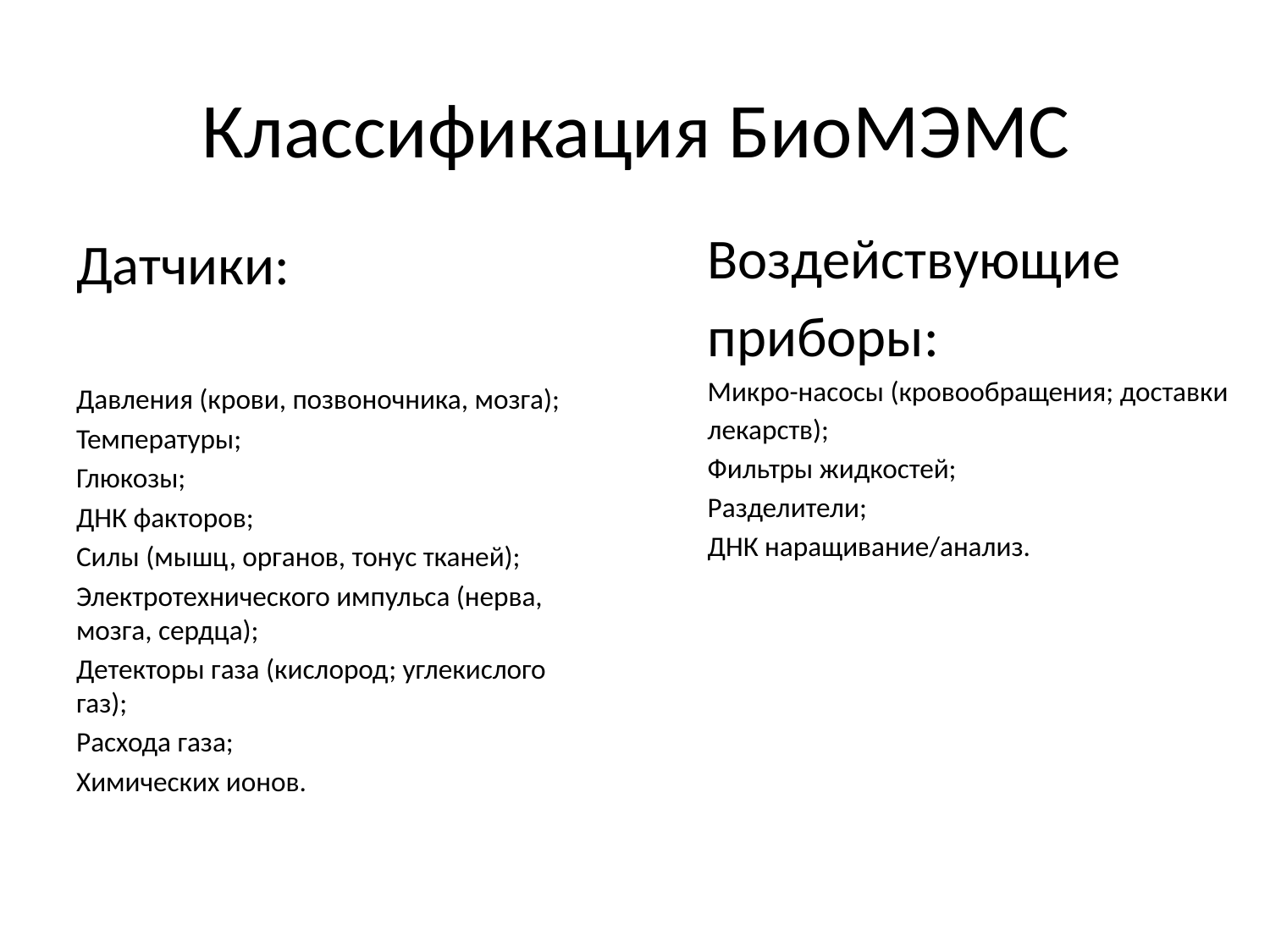

# Классификация БиоМЭМС

Воздействующие приборы:
Микро-насосы (кровообращения; доставки лекарств);
Фильтры жидкостей;
Разделители;
ДНК наращивание/анализ.
Датчики:

Давления (крови, позвоночника, мозга);
Температуры;
Глюкозы;
ДНК факторов;
Силы (мышц, органов, тонус тканей);
Электротехнического импульса (нерва, мозга, сердца);
Детекторы газа (кислород; углекислого газ);
Расхода газа;
Химических ионов.